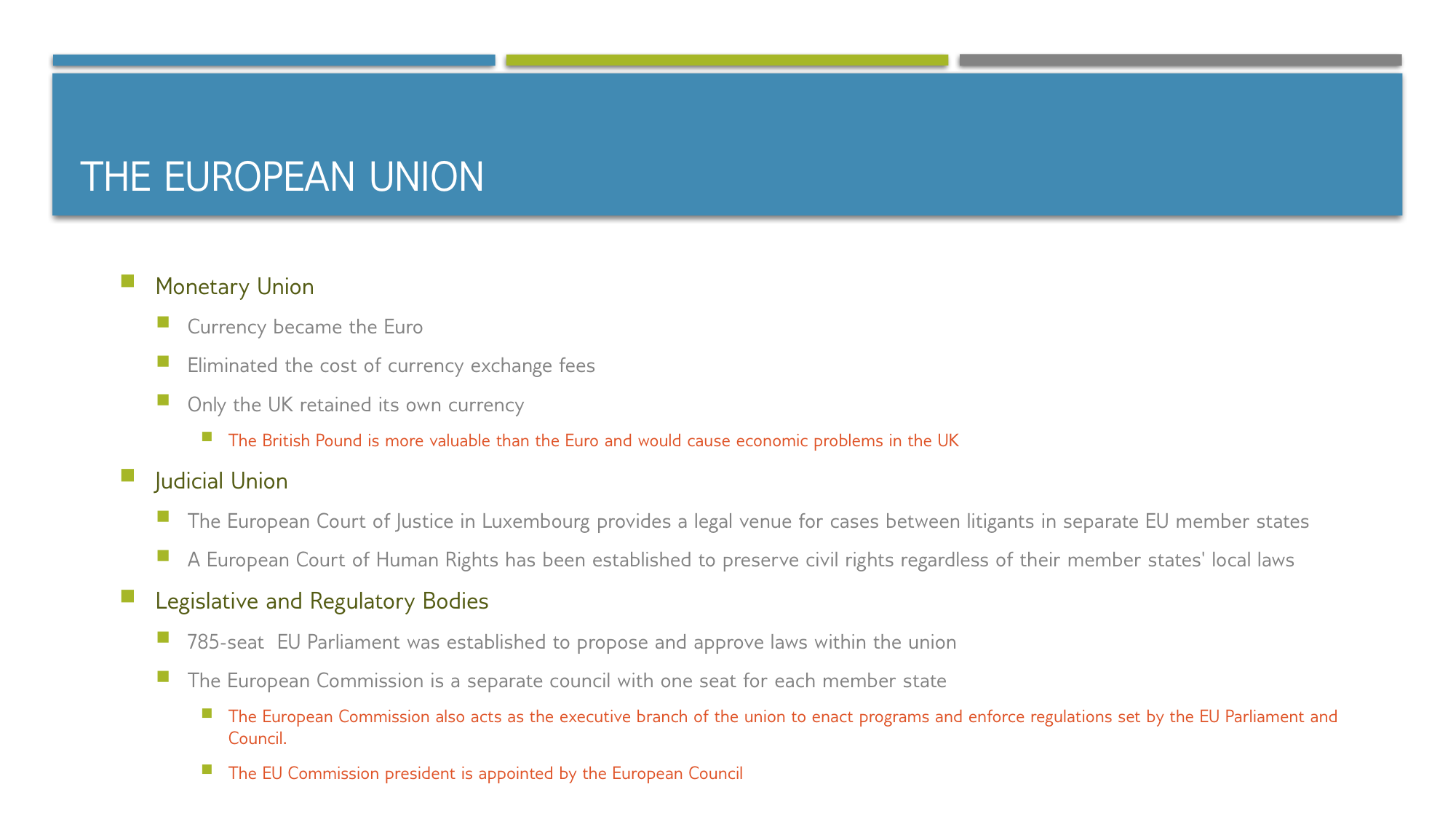

# The European Union
Monetary Union
Currency became the Euro
Eliminated the cost of currency exchange fees
Only the UK retained its own currency
The British Pound is more valuable than the Euro and would cause economic problems in the UK
Judicial Union
The European Court of Justice in Luxembourg provides a legal venue for cases between litigants in separate EU member states
A European Court of Human Rights has been established to preserve civil rights regardless of their member states' local laws
Legislative and Regulatory Bodies
785-seat  EU Parliament was established to propose and approve laws within the union
The European Commission is a separate council with one seat for each member state
The European Commission also acts as the executive branch of the union to enact programs and enforce regulations set by the EU Parliament and Council.
The EU Commission president is appointed by the European Council